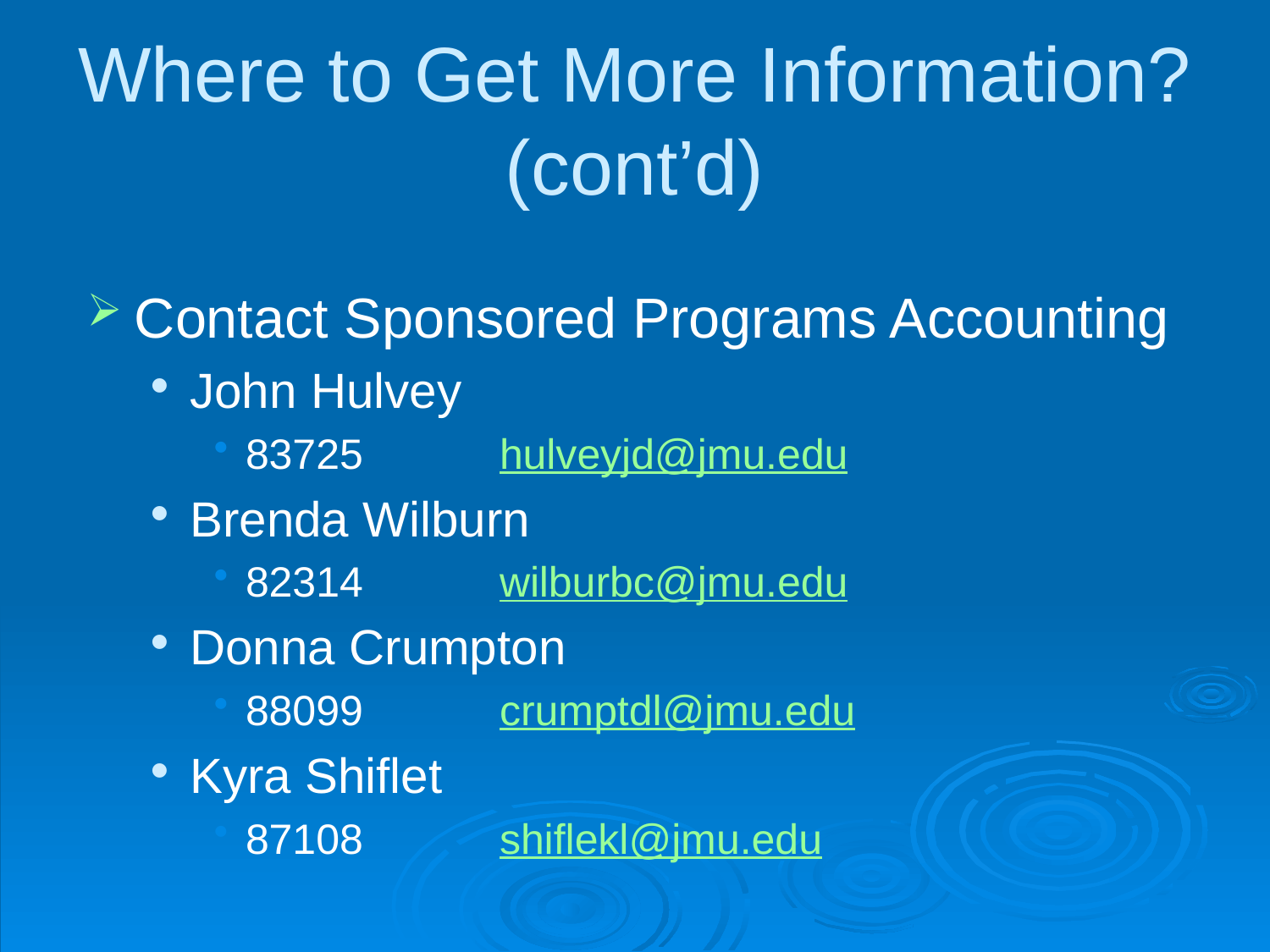

# Where to Get More Information? (cont’d)
Contact Sponsored Programs Accounting
John Hulvey
83725		hulveyjd@jmu.edu
Brenda Wilburn
82314		wilburbc@jmu.edu
Donna Crumpton
88099		crumptdl@jmu.edu
Kyra Shiflet
87108		shiflekl@jmu.edu